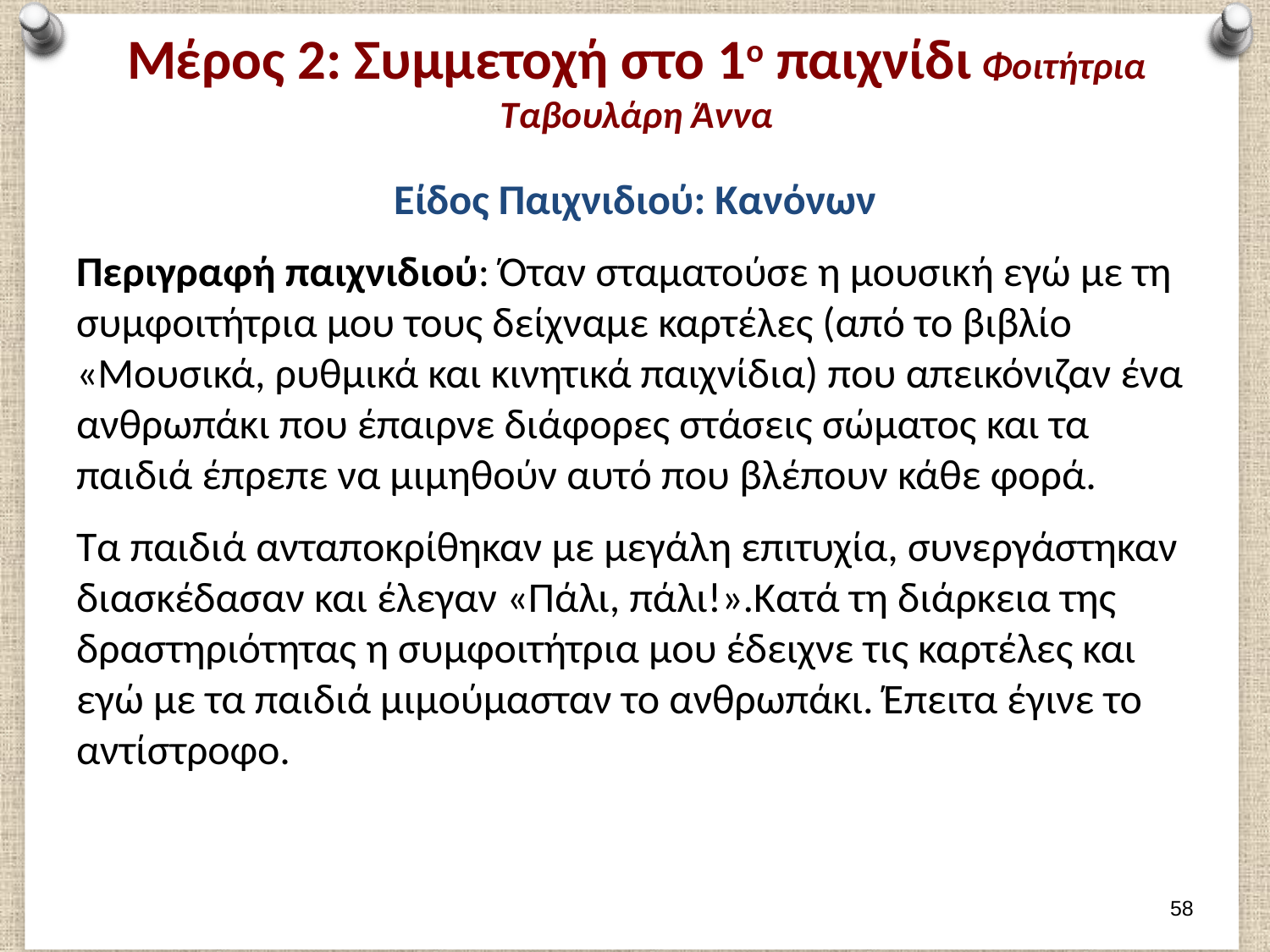

# Μέρος 2: Συμμετοχή στο 1ο παιχνίδι Φοιτήτρια Ταβουλάρη Άννα
Είδος Παιχνιδιού: Κανόνων
Περιγραφή παιχνιδιού: Όταν σταματούσε η μουσική εγώ με τη συμφοιτήτρια μου τους δείχναμε καρτέλες (από το βιβλίο «Μουσικά, ρυθμικά και κινητικά παιχνίδια) που απεικόνιζαν ένα ανθρωπάκι που έπαιρνε διάφορες στάσεις σώματος και τα παιδιά έπρεπε να μιμηθούν αυτό που βλέπουν κάθε φορά.
Τα παιδιά ανταποκρίθηκαν με μεγάλη επιτυχία, συνεργάστηκαν διασκέδασαν και έλεγαν «Πάλι, πάλι!».Κατά τη διάρκεια της δραστηριότητας η συμφοιτήτρια μου έδειχνε τις καρτέλες και εγώ με τα παιδιά μιμούμασταν το ανθρωπάκι. Έπειτα έγινε το αντίστροφο.
58